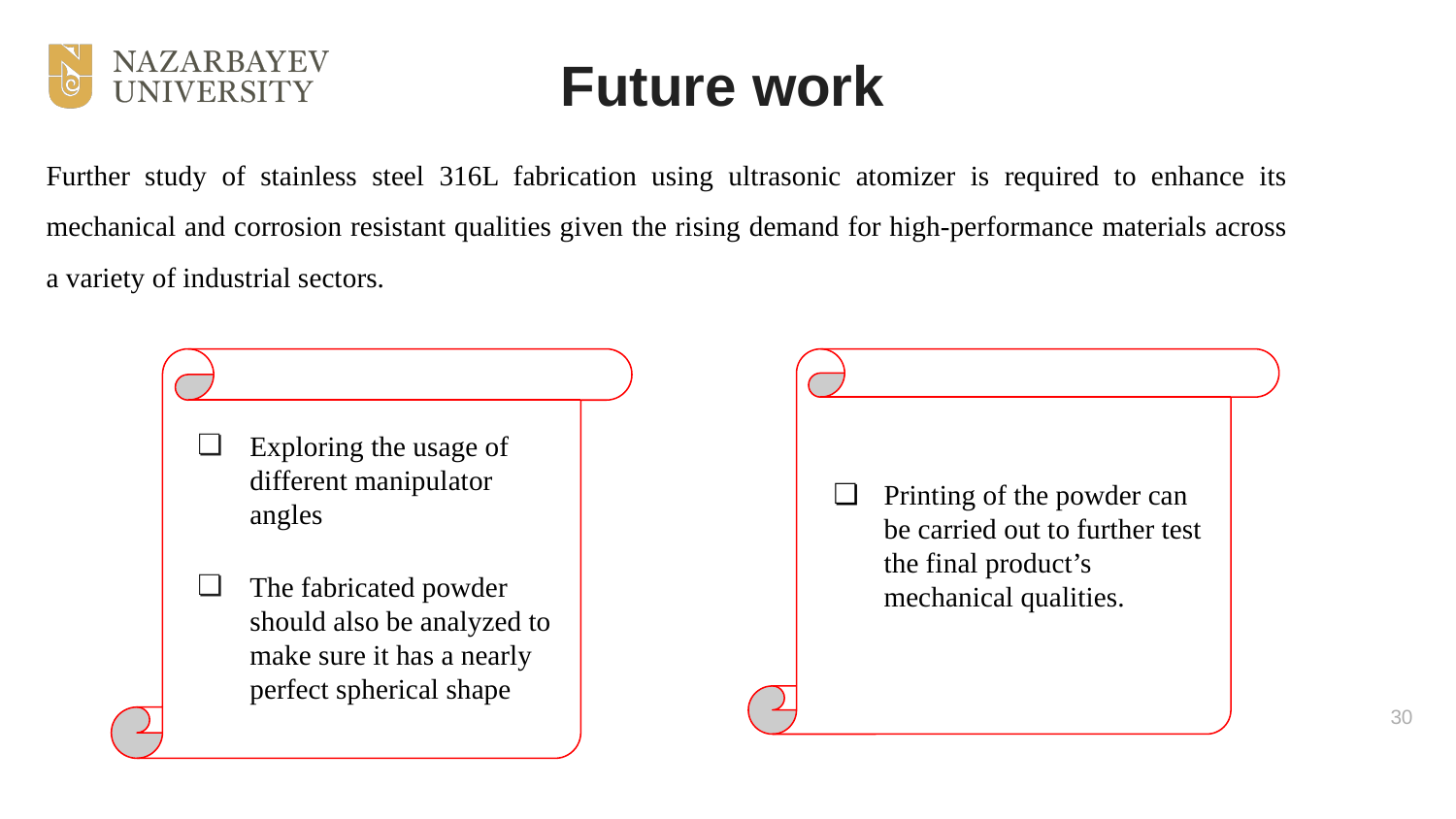

# Future work
Further study of stainless steel 316L fabrication using ultrasonic atomizer is required to enhance its mechanical and corrosion resistant qualities given the rising demand for high-performance materials across a variety of industrial sectors.

Exploring the usage of different manipulator angles

The fabricated powder should also be analyzed to make sure it has a nearly perfect spherical shape

Printing of the powder can be carried out to further test the final product’s mechanical qualities.

30